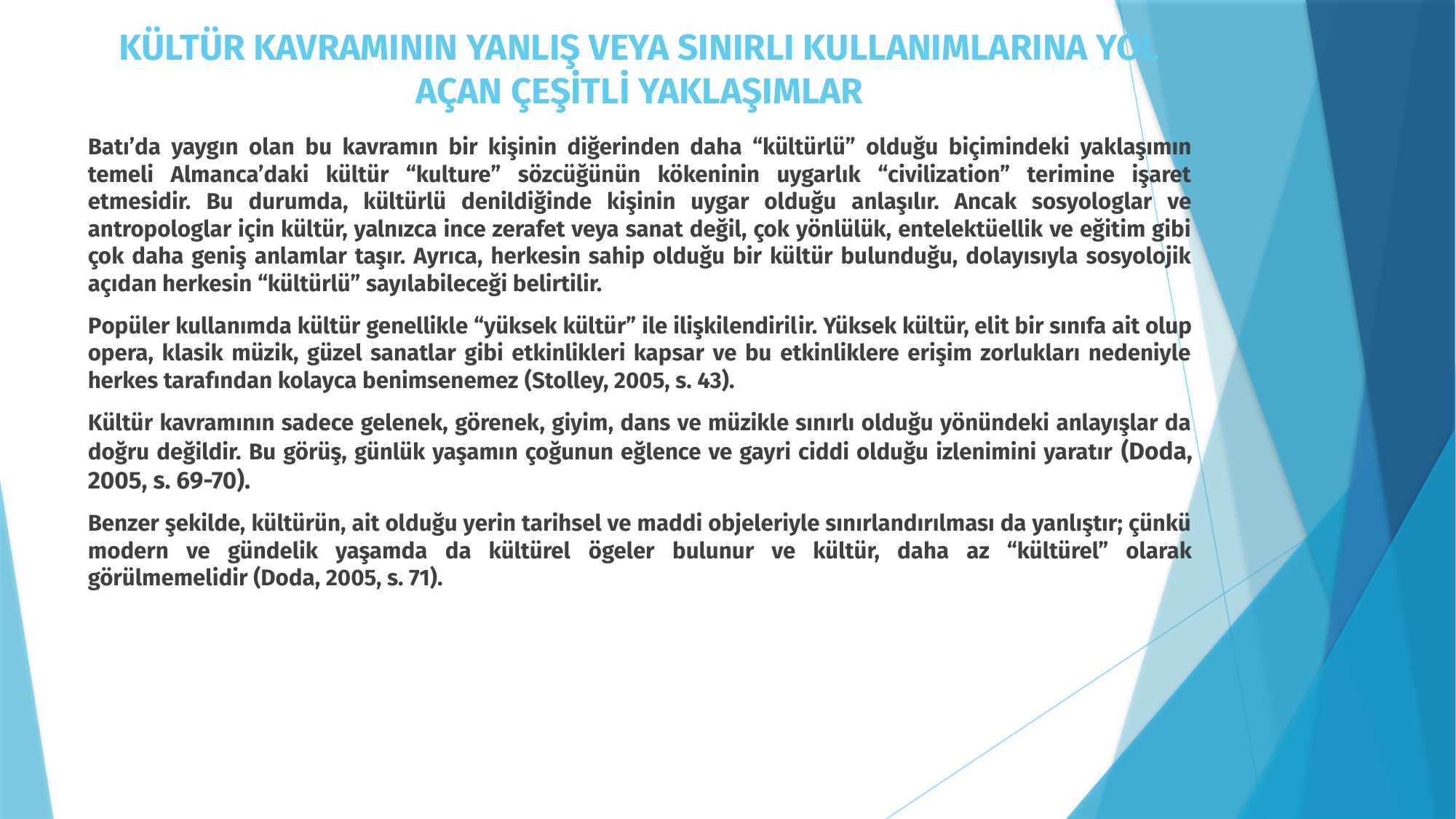

# KÜLTÜR KAVRAMININ YANLIŞ VEYA SINIRLI KULLANIMLARINA YOL AÇAN ÇEŞİTLİ YAKLAŞIMLAR
Batı’da yaygın olan bu kavramın bir kişinin diğerinden daha “kültürlü” olduğu biçimindeki yaklaşımın temeli Almanca’daki kültür “kulture” sözcüğünün kökeninin uygarlık “civilization” terimine işaret etmesidir. Bu durumda, kültürlü denildiğinde kişinin uygar olduğu anlaşılır. Ancak sosyologlar ve antropologlar için kültür, yalnızca ince zerafet veya sanat değil, çok yönlülük, entelektüellik ve eğitim gibi çok daha geniş anlamlar taşır. Ayrıca, herkesin sahip olduğu bir kültür bulunduğu, dolayısıyla sosyolojik açıdan herkesin “kültürlü” sayılabileceği belirtilir.
Popüler kullanımda kültür genellikle “yüksek kültür” ile ilişkilendirilir. Yüksek kültür, elit bir sınıfa ait olup opera, klasik müzik, güzel sanatlar gibi etkinlikleri kapsar ve bu etkinliklere erişim zorlukları nedeniyle herkes tarafından kolayca benimsenemez (Stolley, 2005, s. 43).
Kültür kavramının sadece gelenek, görenek, giyim, dans ve müzikle sınırlı olduğu yönündeki anlayışlar da doğru değildir. Bu görüş, günlük yaşamın çoğunun eğlence ve gayri ciddi olduğu izlenimini yaratır (Doda, 2005, s. 69-70).
Benzer şekilde, kültürün, ait olduğu yerin tarihsel ve maddi objeleriyle sınırlandırılması da yanlıştır; çünkü modern ve gündelik yaşamda da kültürel ögeler bulunur ve kültür, daha az “kültürel” olarak görülmemelidir (Doda, 2005, s. 71).